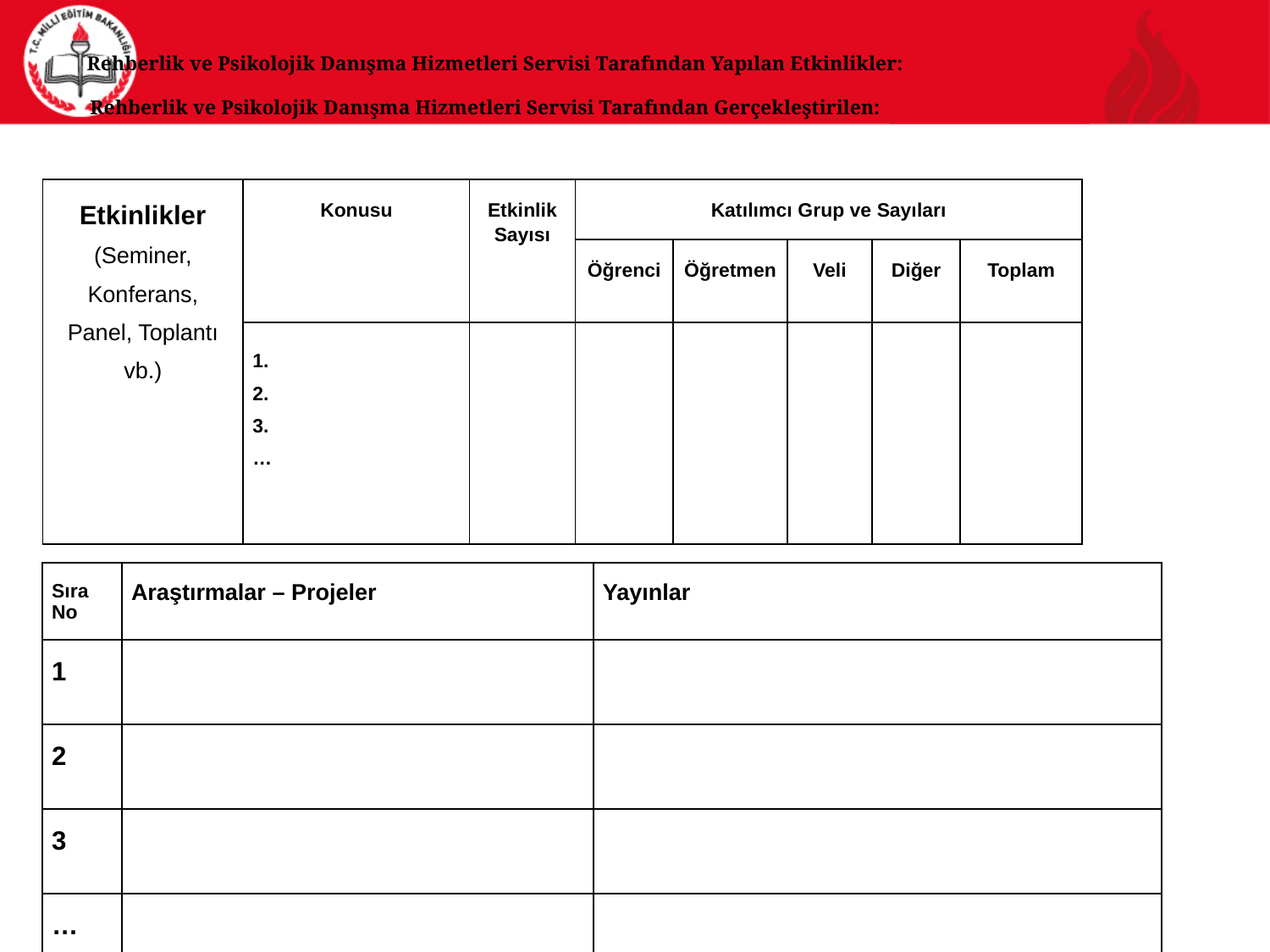

Rehberlik ve Psikolojik Danışma Hizmetleri Servisi Tarafından Yapılan Etkinlikler:

 Rehberlik ve Psikolojik Danışma Hizmetleri Servisi Tarafından Gerçekleştirilen:

| Etkinlikler (Seminer, Konferans, Panel, Toplantı vb.) | Konusu | Etkinlik Sayısı | Katılımcı Grup ve Sayıları |  |  |  |  |
| --- | --- | --- | --- | --- | --- | --- | --- |
|  |  |  | Öğrenci | Öğretmen | Veli | Diğer | Toplam |
|  | 1. 2. 3. … |  |  |  |  |  |  |
| Sıra No | Araştırmalar – Projeler | Yayınlar |
| --- | --- | --- |
| 1 |  |  |
| 2 |  |  |
| 3 |  |  |
| … |  |  |